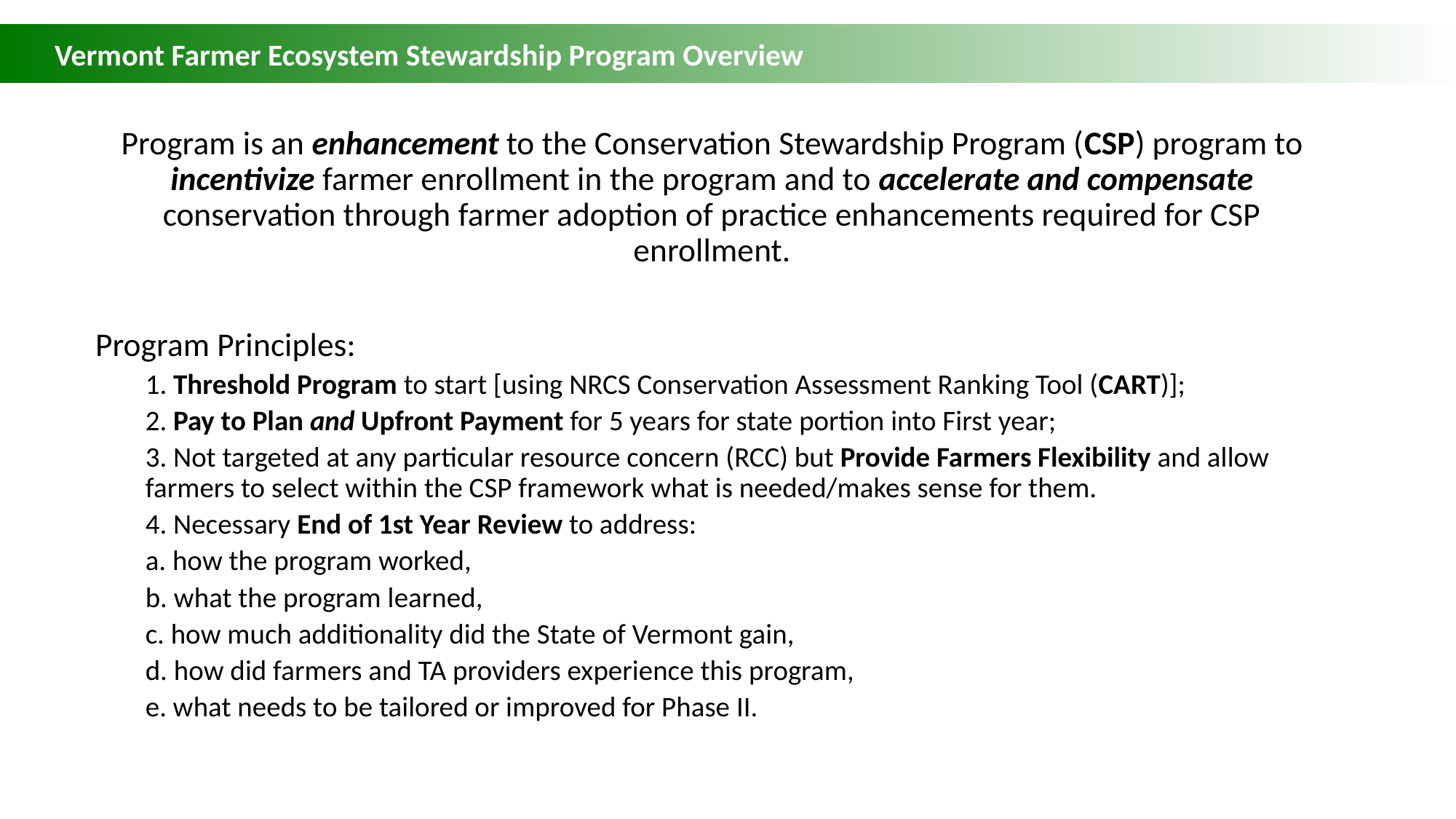

Vermont Farmer Ecosystem Stewardship Program Overview
Program is an enhancement to the Conservation Stewardship Program (CSP) program to incentivize farmer enrollment in the program and to accelerate and compensate conservation through farmer adoption of practice enhancements required for CSP enrollment.

Program Principles:
1. Threshold Program to start [using NRCS Conservation Assessment Ranking Tool (CART)];
2. Pay to Plan and Upfront Payment for 5 years for state portion into First year;
3. Not targeted at any particular resource concern (RCC) but Provide Farmers Flexibility and allow farmers to select within the CSP framework what is needed/makes sense for them.
4. Necessary End of 1st Year Review to address:
	a. how the program worked,
	b. what the program learned,
	c. how much additionality did the State of Vermont gain,
	d. how did farmers and TA providers experience this program,
	e. what needs to be tailored or improved for Phase II.